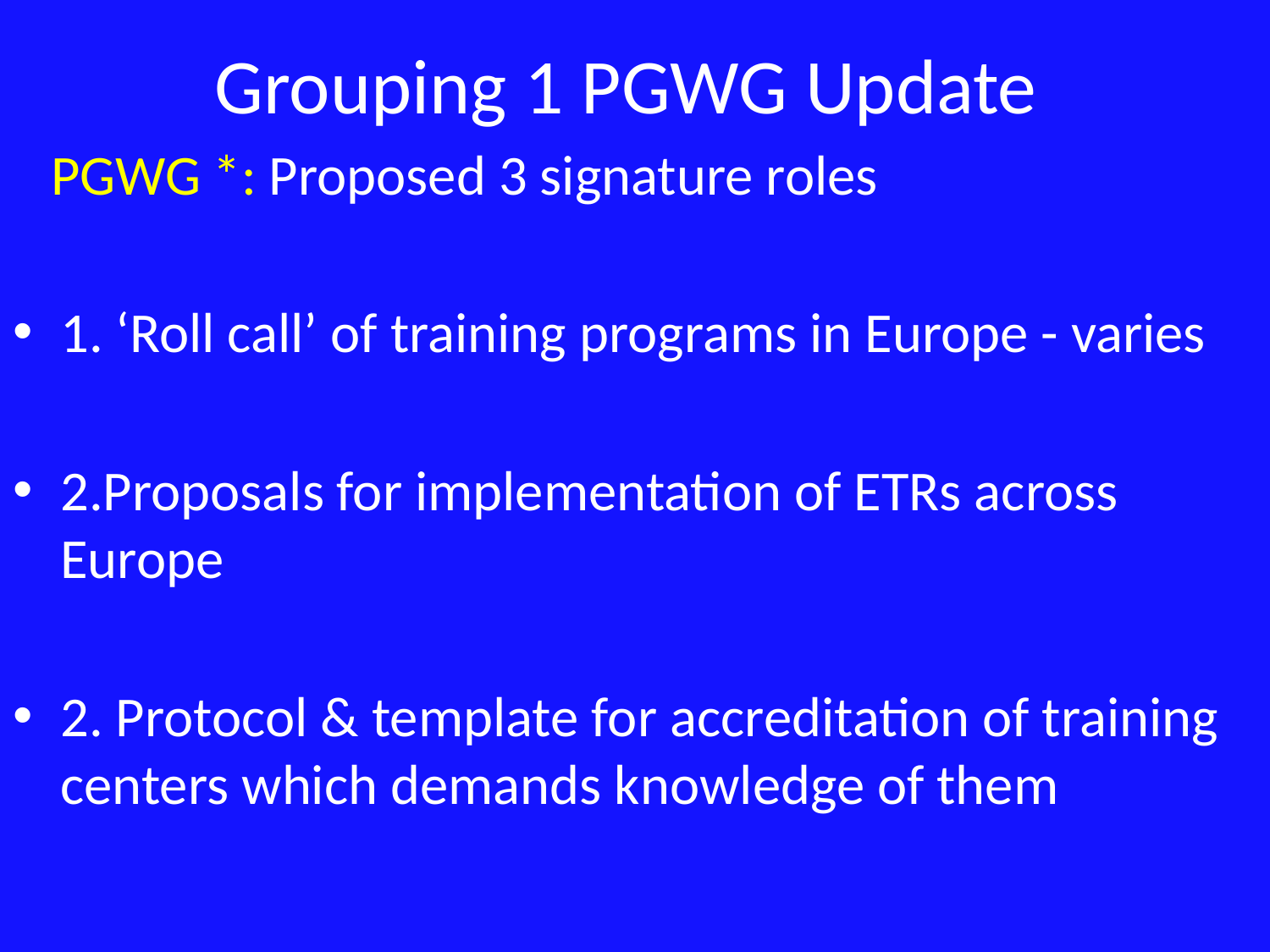

# Grouping 1 PGWG Update
   PGWG *: Proposed 3 signature roles

1. ‘Roll call’ of training programs in Europe - varies

2.Proposals for implementation of ETRs across Europe

2. Protocol & template for accreditation of training centers which demands knowledge of them